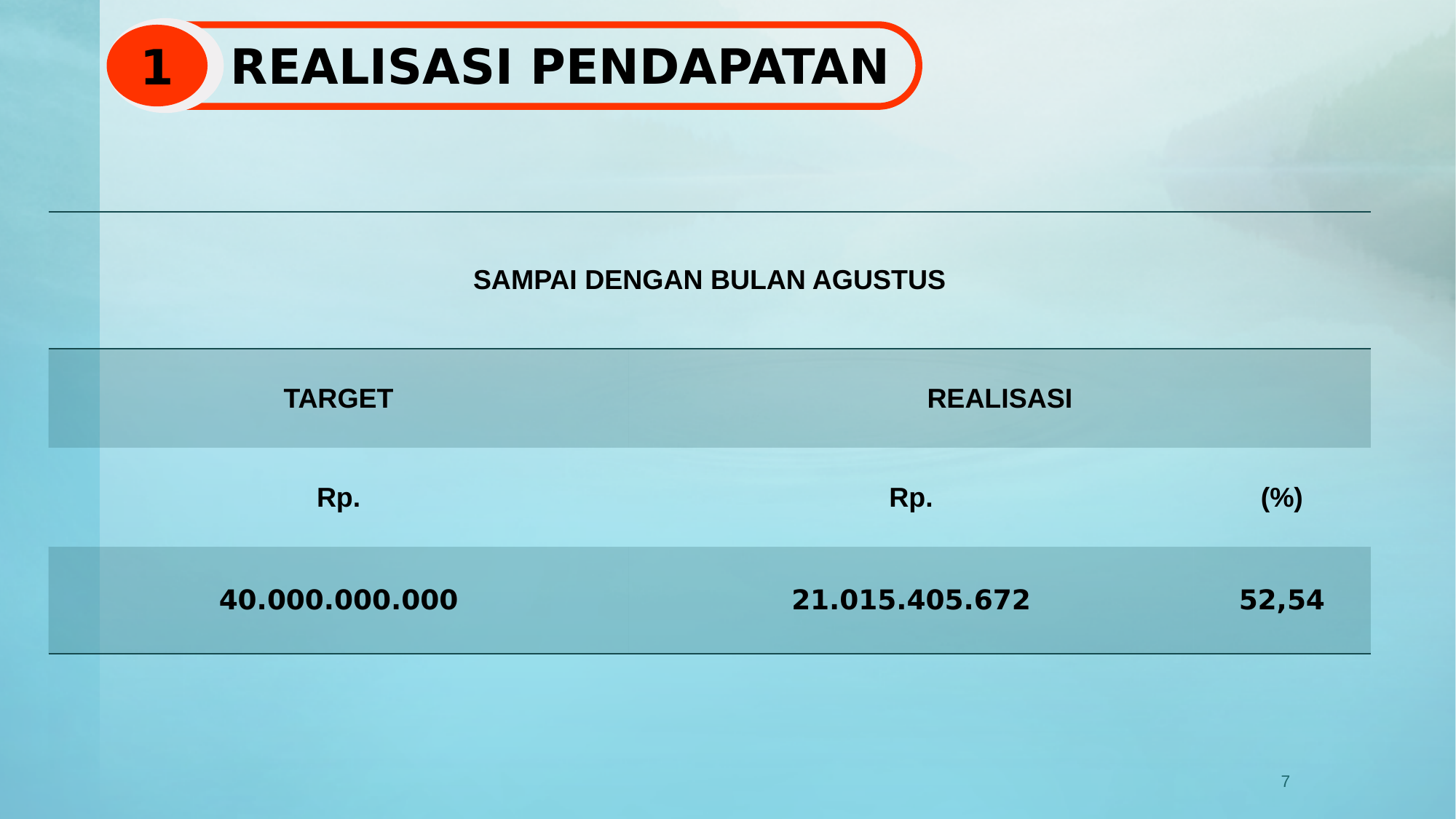

# REALISASI PENDAPATAN

1

| SAMPAI DENGAN BULAN AGUSTUS |  |  |
| --- | --- | --- |
| TARGET | REALISASI |  |
| Rp. | Rp. | (%) |
| 40.000.000.000 | 21.015.405.672 | 52,54 |
7